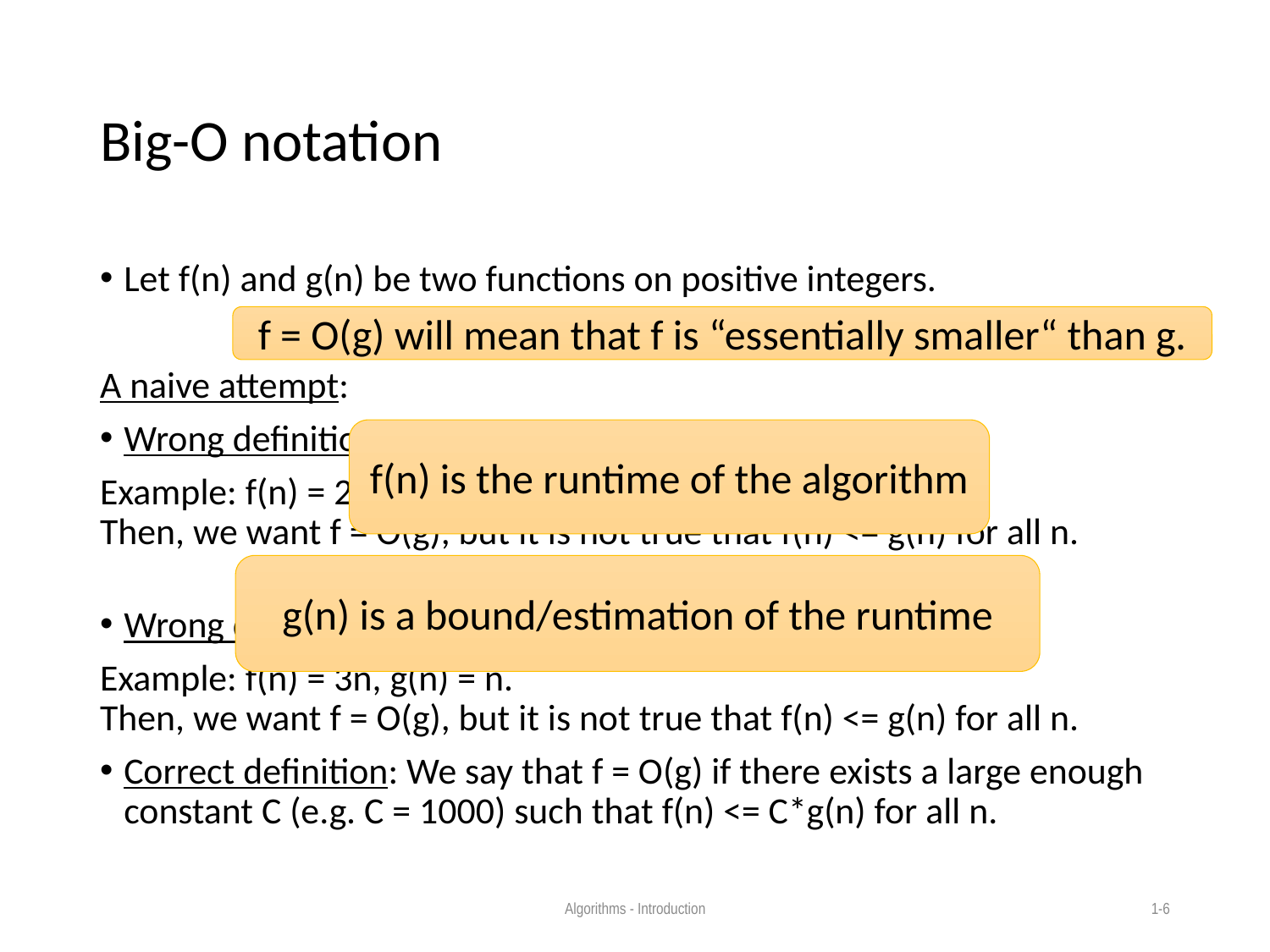

# Big-O notation
Let f(n) and g(n) be two functions on positive integers.

A naive attempt:
Wrong definition: f = O(g) if f(n) <= g(n) for all n.
Example: f(n) = 2n, g(n) = n.
Then, we want f = O(g), but it is not true that f(n) <= g(n) for all n.
Wrong definition2: f = O(g) if f(n) <= 2g(n) for all n.
Example: f(n) = 3n, g(n) = n.
Then, we want f = O(g), but it is not true that f(n) <= g(n) for all n.
Correct definition: We say that f = O(g) if there exists a large enough constant C (e.g. C = 1000) such that f(n) <= C*g(n) for all n.

f = O(g) will mean that f is “essentially smaller“ than g.
f(n) is the runtime of the algorithm
g(n) is a bound/estimation of the runtime
Algorithms - Introduction
1-6